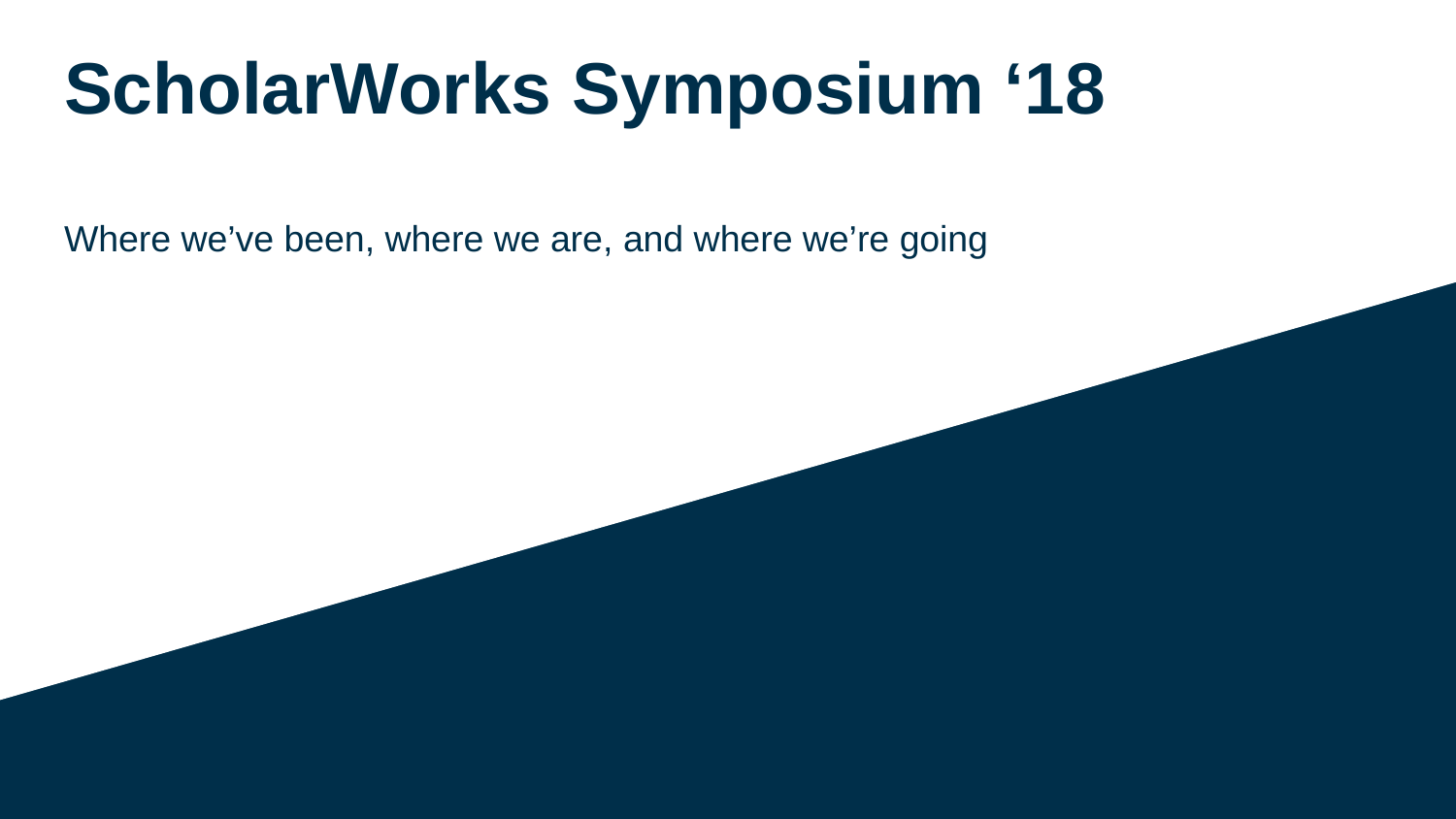

# ScholarWorks Symposium ‘18

Where we’ve been, where we are, and where we’re going